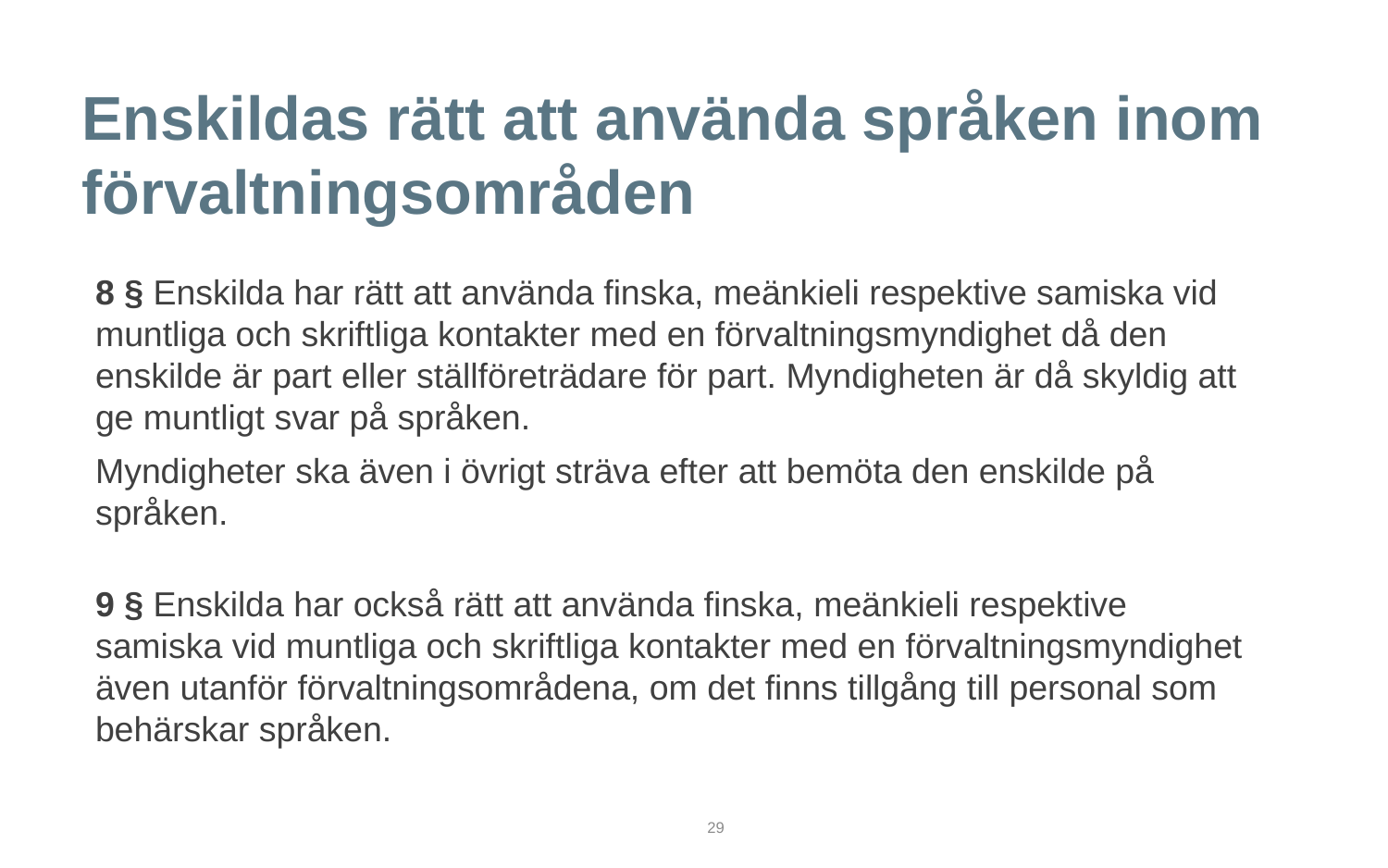

# Enskildas rätt att använda språken inom förvaltningsområden
8 § Enskilda har rätt att använda finska, meänkieli respektive samiska vid muntliga och skriftliga kontakter med en förvaltningsmyndighet då den enskilde är part eller ställföreträdare för part. Myndigheten är då skyldig att ge muntligt svar på språken.
Myndigheter ska även i övrigt sträva efter att bemöta den enskilde på språken.
9 § Enskilda har också rätt att använda finska, meänkieli respektive samiska vid muntliga och skriftliga kontakter med en förvaltningsmyndighet även utanför förvaltningsområdena, om det finns tillgång till personal som behärskar språken.

29